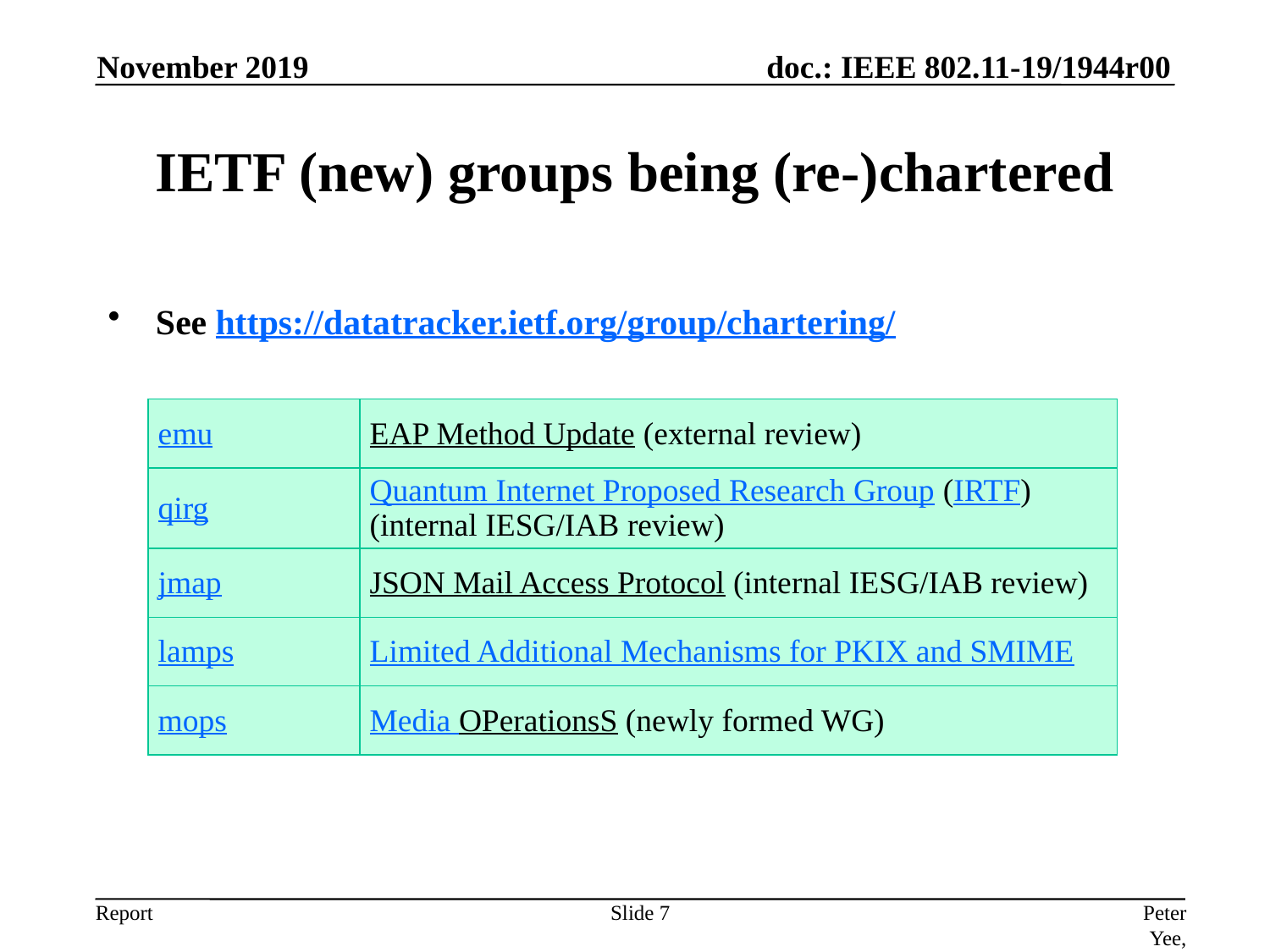

November 2019
# IETF (new) groups being (re-)chartered

See https://datatracker.ietf.org/group/chartering/
| emu | EAP Method Update (external review) |
| --- | --- |
| qirg | Quantum Internet Proposed Research Group (IRTF) (internal IESG/IAB review) |
| jmap | JSON Mail Access Protocol (internal IESG/IAB review) |
| lamps | Limited Additional Mechanisms for PKIX and SMIME |
| mops | Media OPerationsS (newly formed WG) |
Slide 7
Peter Yee, AKAYLA